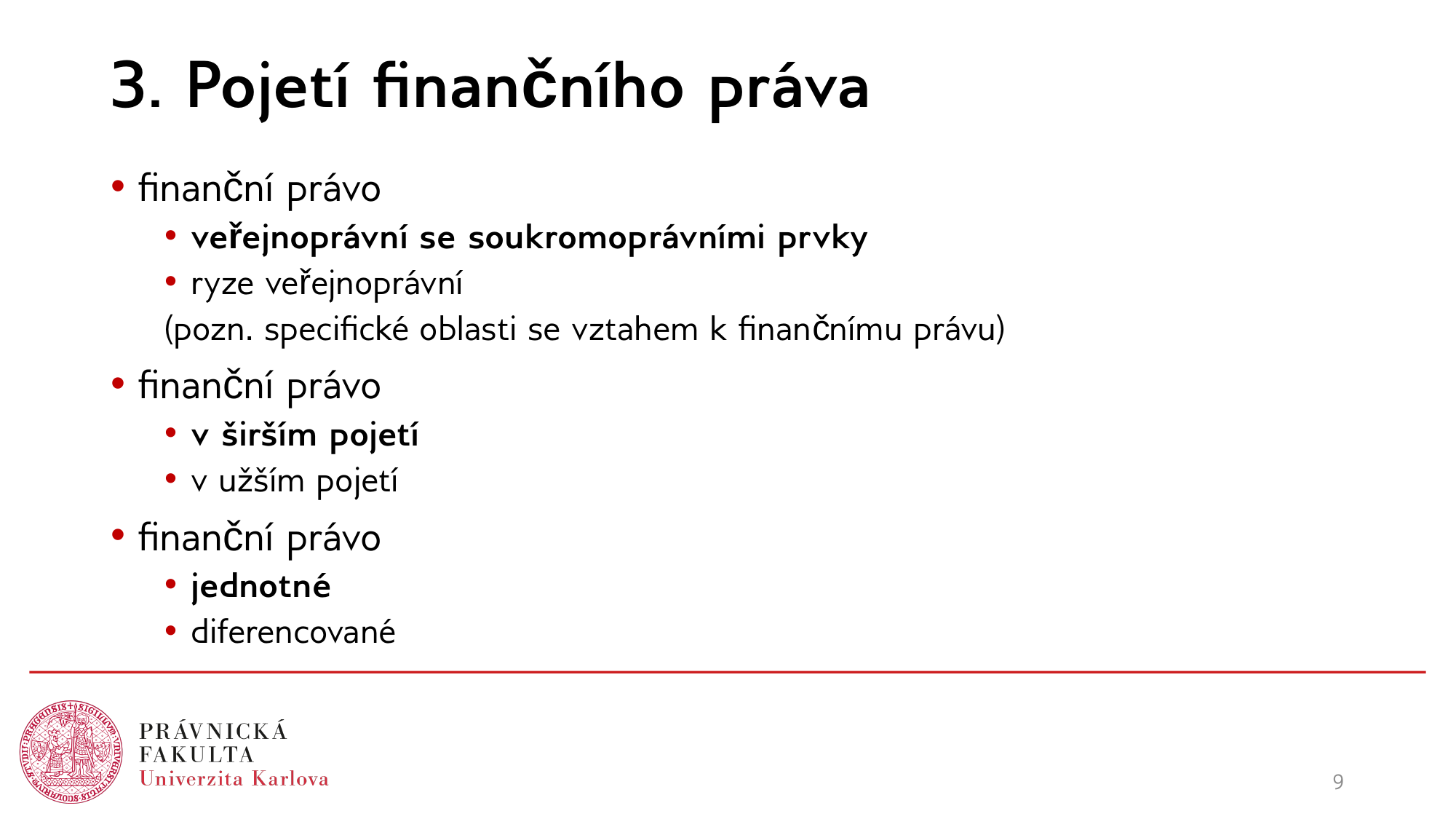

# 3. Pojetí finančního práva
finanční právo
veřejnoprávní se soukromoprávními prvky
ryze veřejnoprávní
(pozn. specifické oblasti se vztahem k finančnímu právu)
finanční právo
v širším pojetí
v užším pojetí
finanční právo
jednotné
diferencované
9